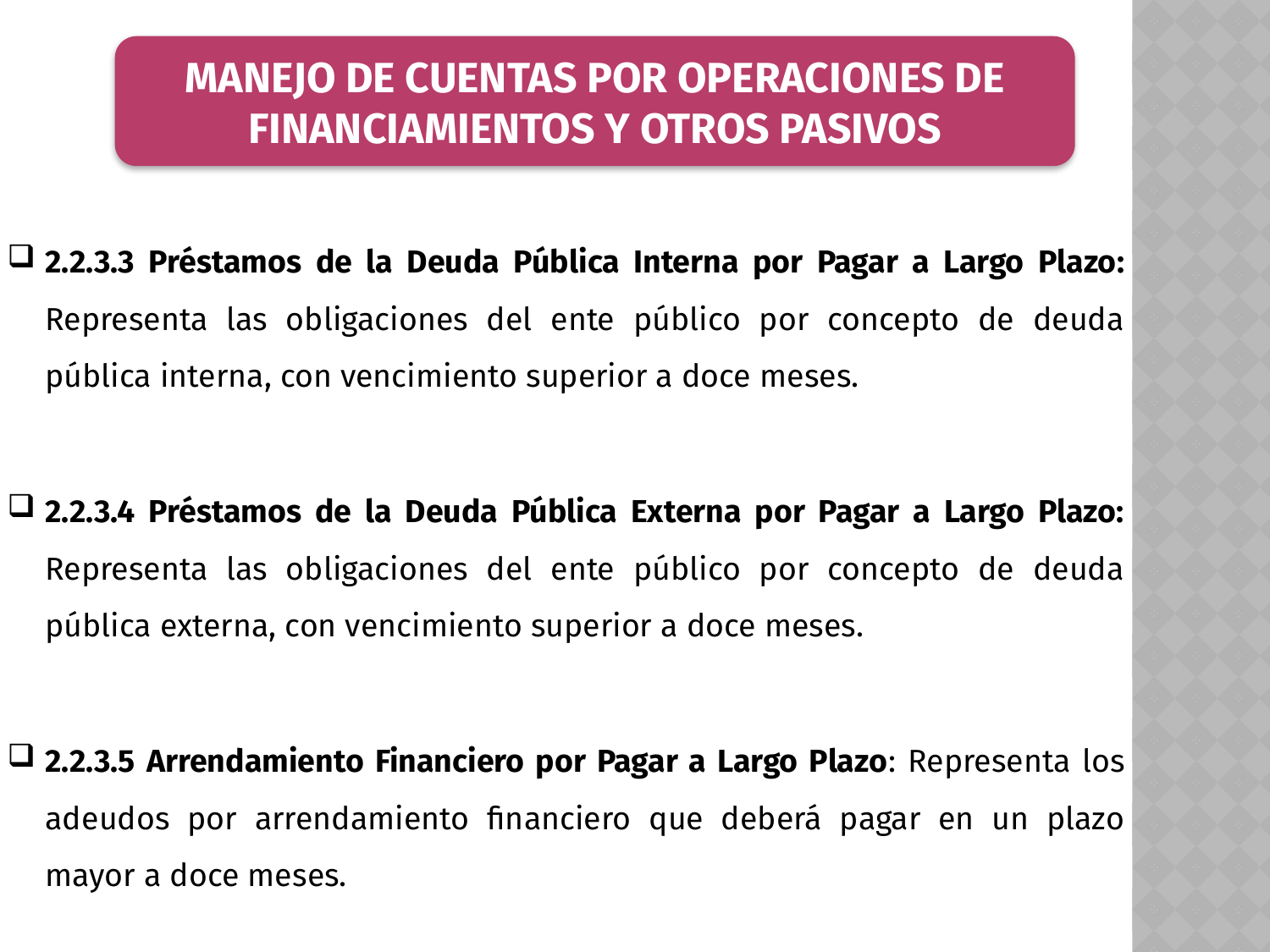

MANEJO DE CUENTAS POR OPERACIONES DE FINANCIAMIENTOS Y OTROS PASIVOS
2.2.3.3 Préstamos de la Deuda Pública Interna por Pagar a Largo Plazo: Representa las obligaciones del ente público por concepto de deuda pública interna, con vencimiento superior a doce meses.

2.2.3.4 Préstamos de la Deuda Pública Externa por Pagar a Largo Plazo: Representa las obligaciones del ente público por concepto de deuda pública externa, con vencimiento superior a doce meses.

2.2.3.5 Arrendamiento Financiero por Pagar a Largo Plazo: Representa los adeudos por arrendamiento financiero que deberá pagar en un plazo mayor a doce meses.